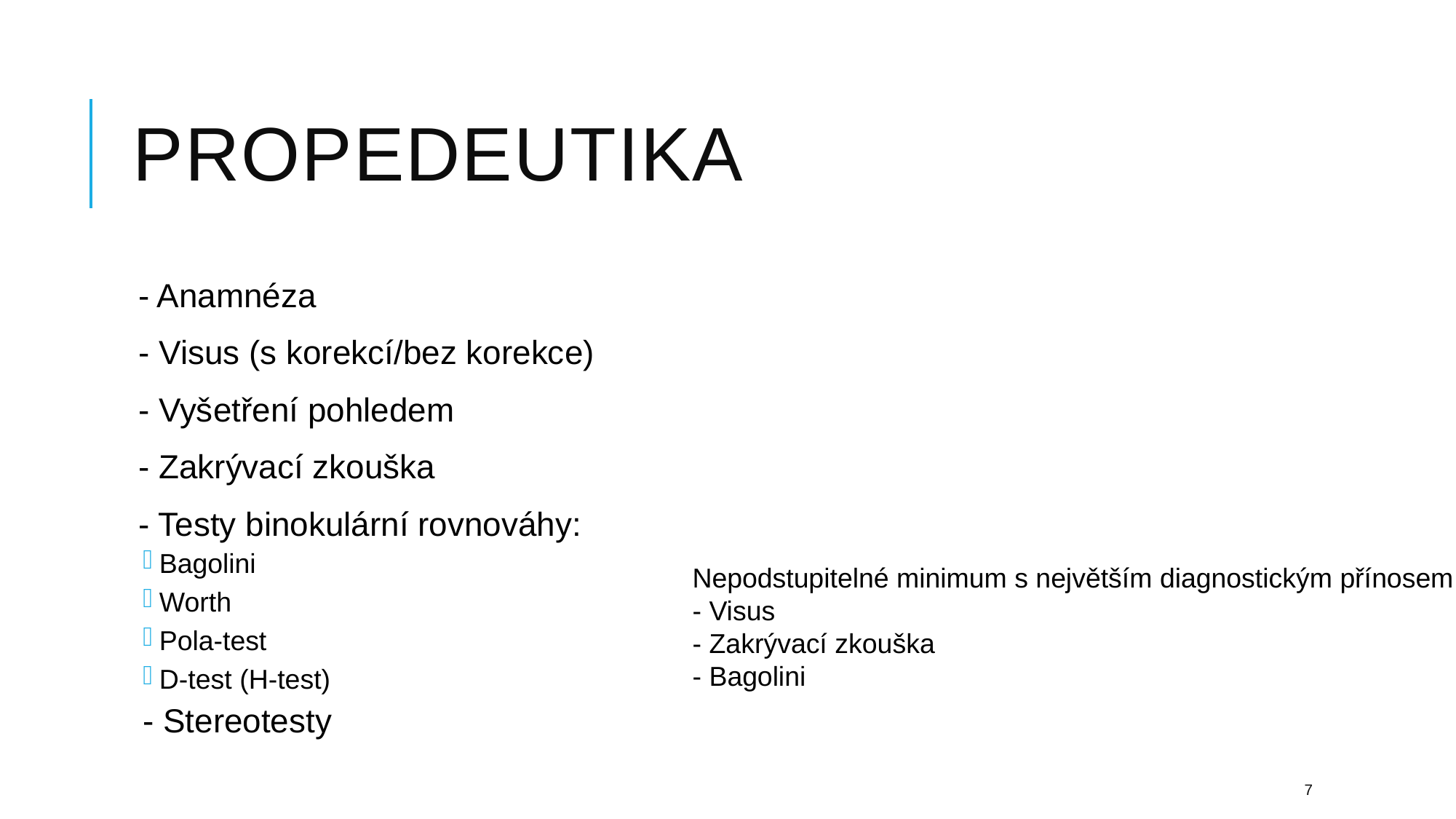

# Propedeutika
- Anamnéza
- Visus (s korekcí/bez korekce)
- Vyšetření pohledem
- Zakrývací zkouška
- Testy binokulární rovnováhy:
Bagolini
Worth
Pola-test
D-test (H-test)
- Stereotesty
Nepodstupitelné minimum s největším diagnostickým přínosem:
- Visus
- Zakrývací zkouška
- Bagolini
7